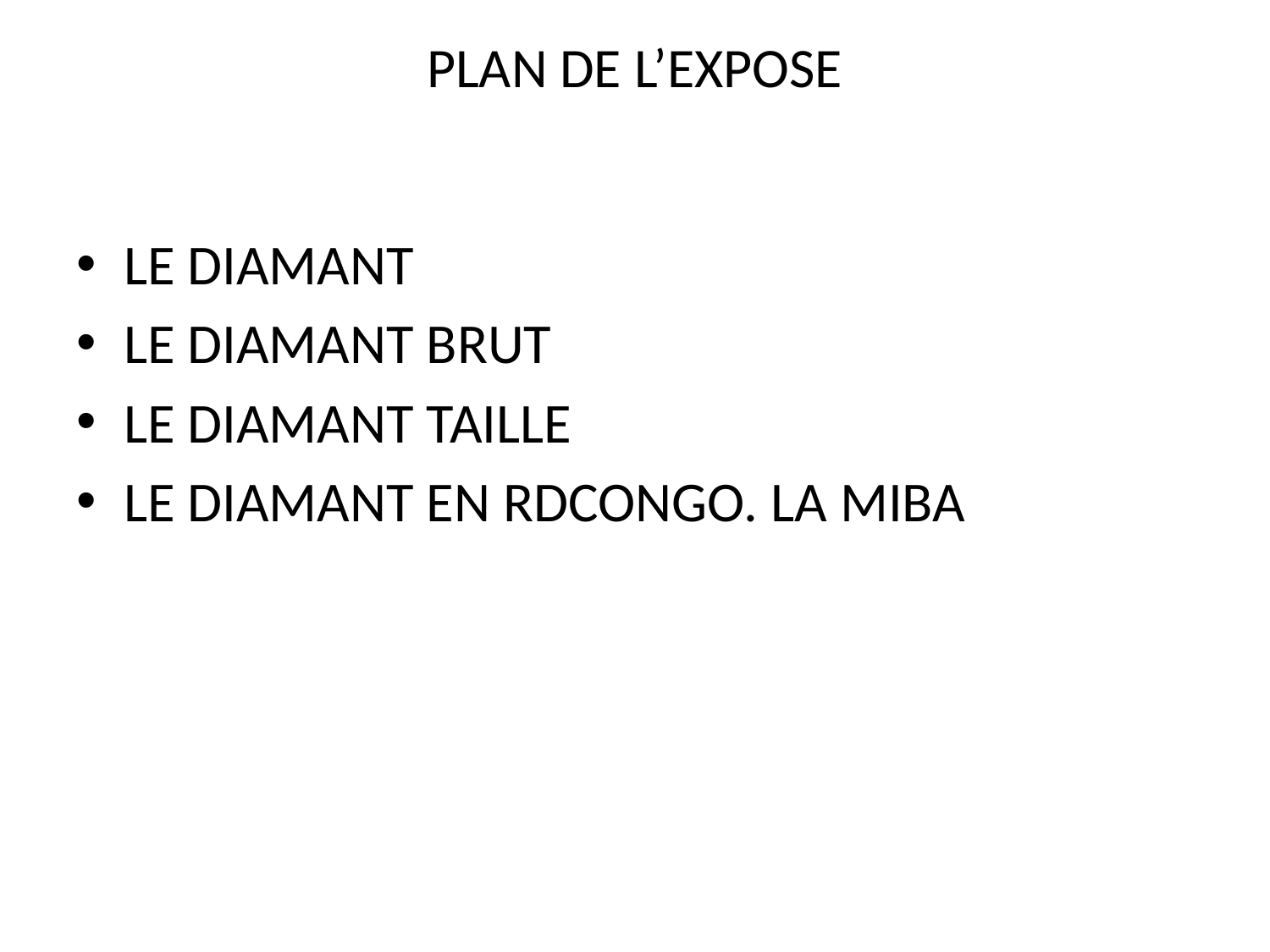

# PLAN DE L’EXPOSE
LE DIAMANT
LE DIAMANT BRUT
LE DIAMANT TAILLE
LE DIAMANT EN RDCONGO. LA MIBA